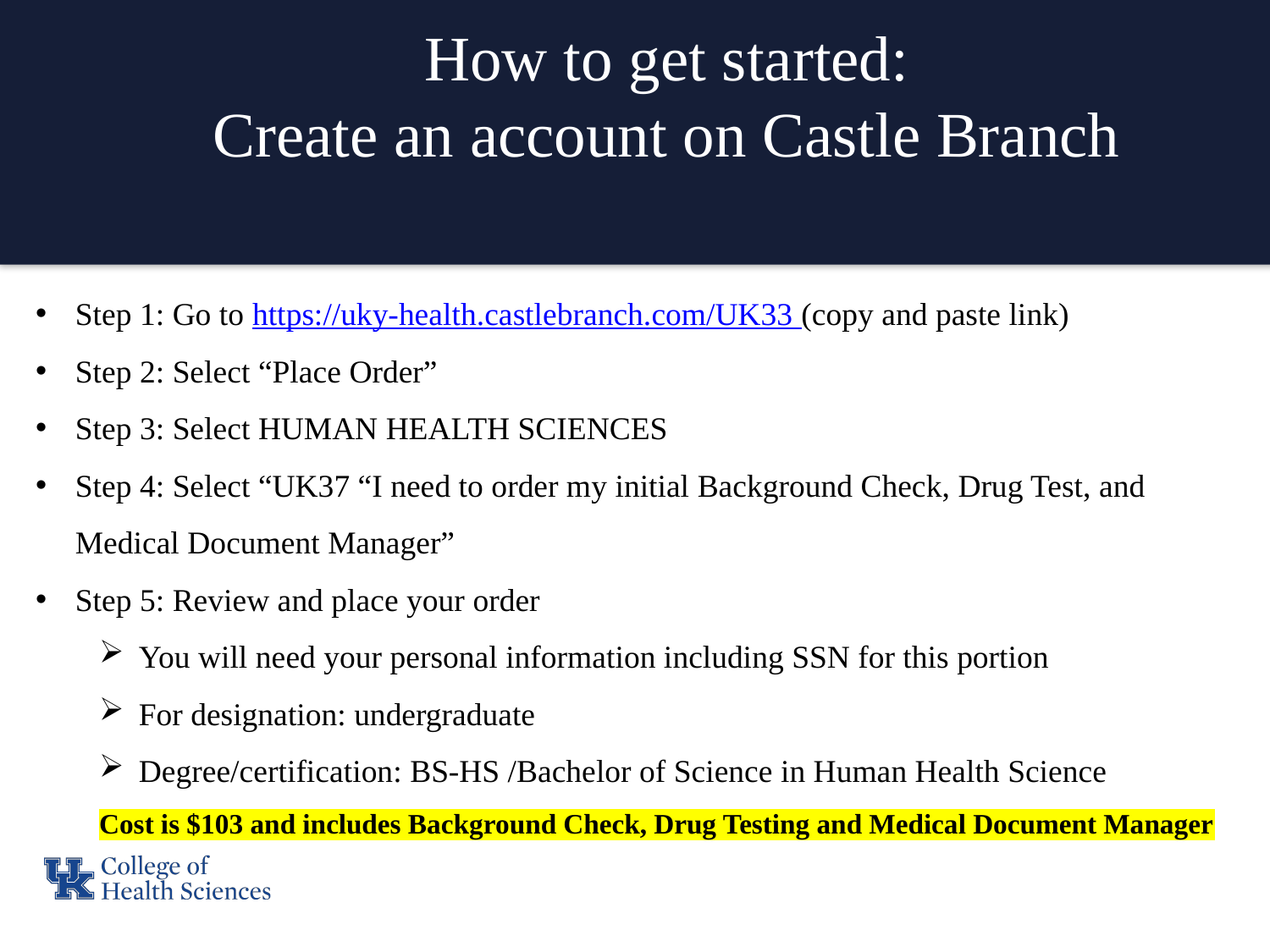

How to get started:
Create an account on Castle Branch

Step 1: Go to https://uky-health.castlebranch.com/UK33 (copy and paste link)
Step 2: Select “Place Order”
Step 3: Select HUMAN HEALTH SCIENCES
Step 4: Select “UK37 “I need to order my initial Background Check, Drug Test, and Medical Document Manager”
Step 5: Review and place your order
You will need your personal information including SSN for this portion
For designation: undergraduate
Degree/certification: BS-HS /Bachelor of Science in Human Health Science
Cost is $103 and includes Background Check, Drug Testing and Medical Document Manager